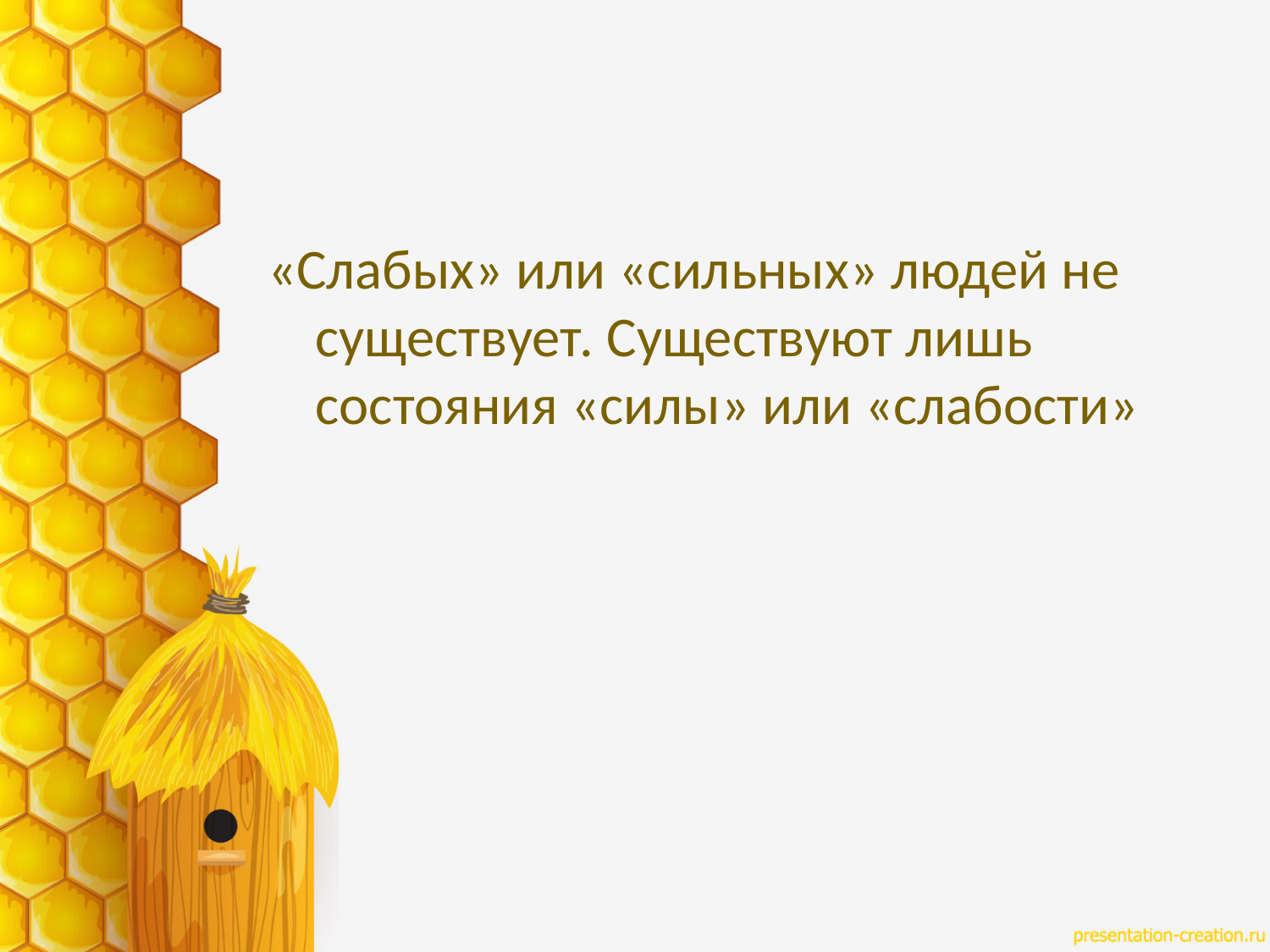

«Слабых» или «сильных» людей не существует. Существуют лишь состояния «силы» или «слабости»